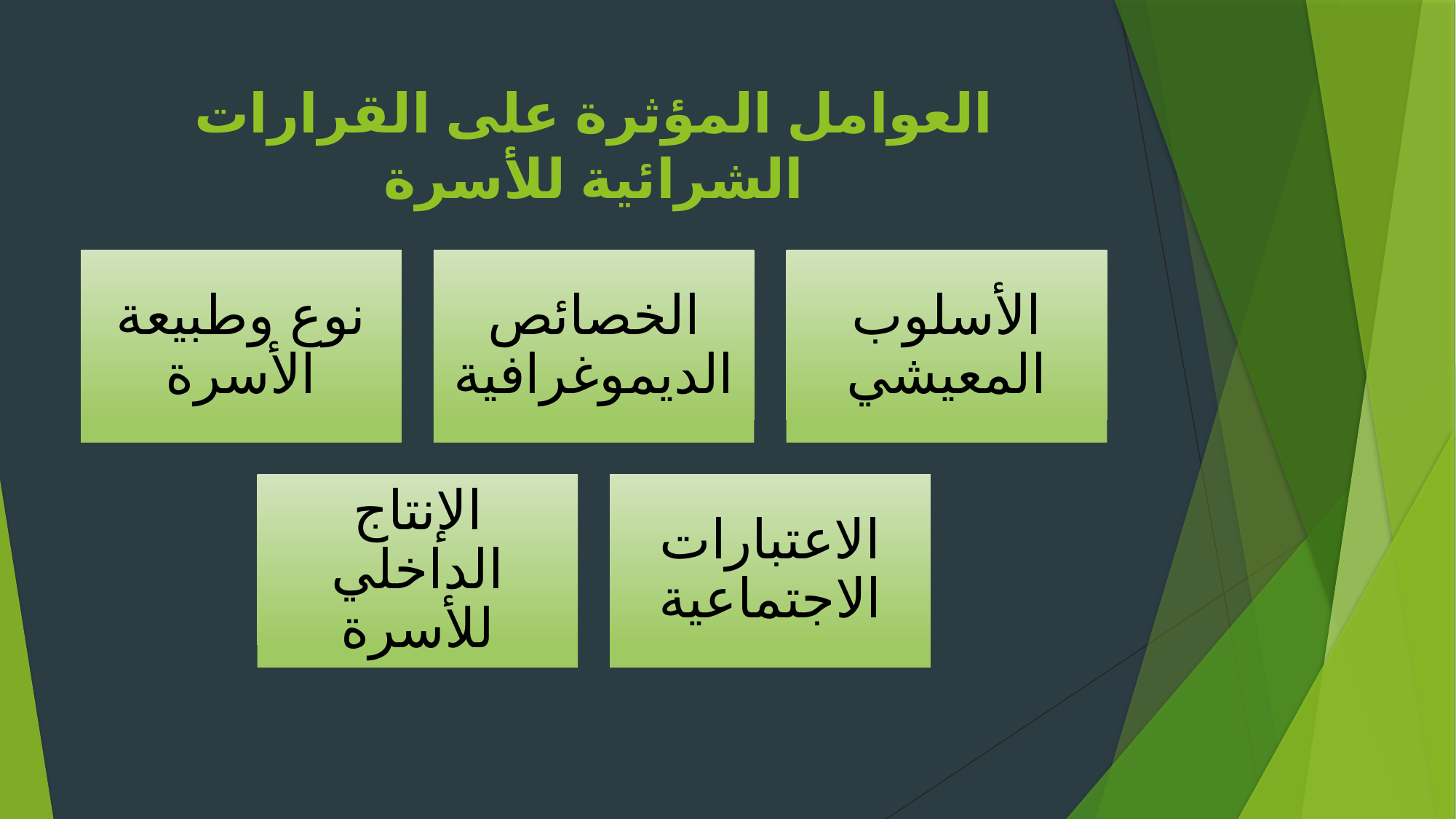

# العوامل المؤثرة على القرارات الشرائية للأسرة
نوع وطبيعة الأسرة
الخصائص الديموغرافية
الأسلوب المعيشي
الإنتاج الداخلي للأسرة
الاعتبارات الاجتماعية